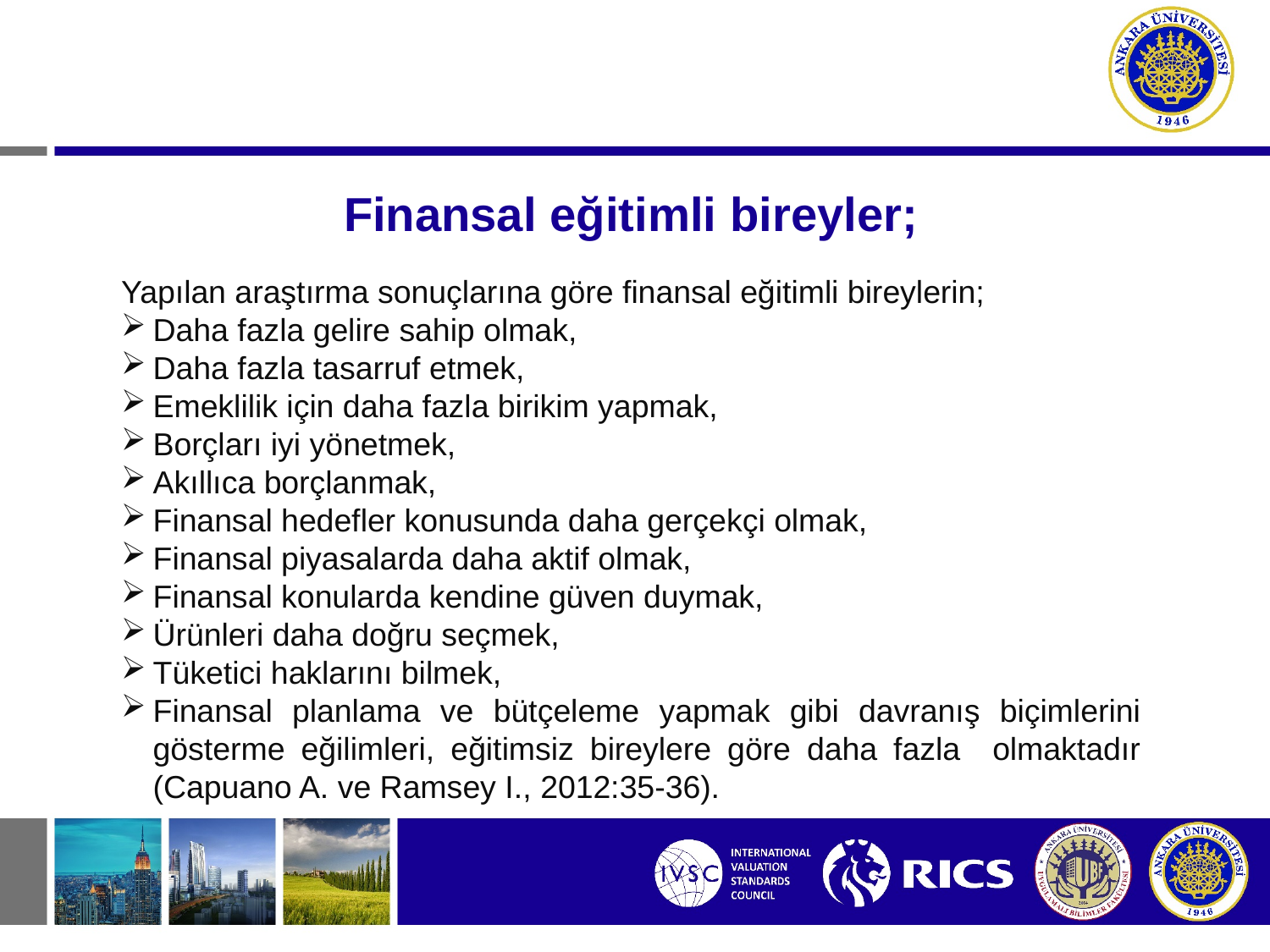

# Finansal eğitimli bireyler;
Yapılan araştırma sonuçlarına göre finansal eğitimli bireylerin;
Daha fazla gelire sahip olmak,
Daha fazla tasarruf etmek,
Emeklilik için daha fazla birikim yapmak,
Borçları iyi yönetmek,
Akıllıca borçlanmak,
Finansal hedefler konusunda daha gerçekçi olmak,
Finansal piyasalarda daha aktif olmak,
Finansal konularda kendine güven duymak,
Ürünleri daha doğru seçmek,
Tüketici haklarını bilmek,
Finansal planlama ve bütçeleme yapmak gibi davranış biçimlerini gösterme eğilimleri, eğitimsiz bireylere göre daha fazla  olmaktadır (Capuano A. ve Ramsey I., 2012:35-36).